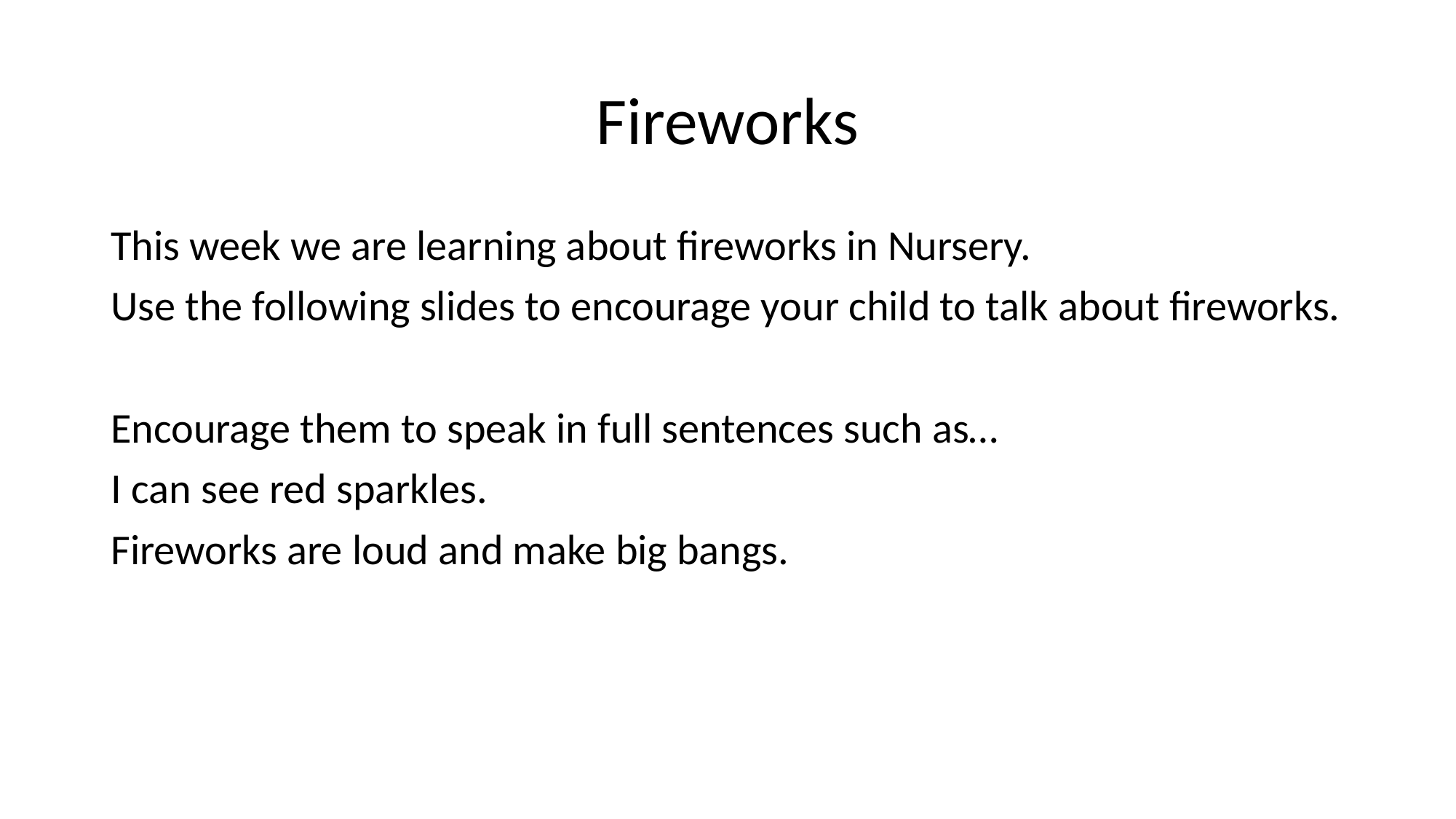

# Fireworks
This week we are learning about fireworks in Nursery.
Use the following slides to encourage your child to talk about fireworks.

Encourage them to speak in full sentences such as…
I can see red sparkles.
Fireworks are loud and make big bangs.